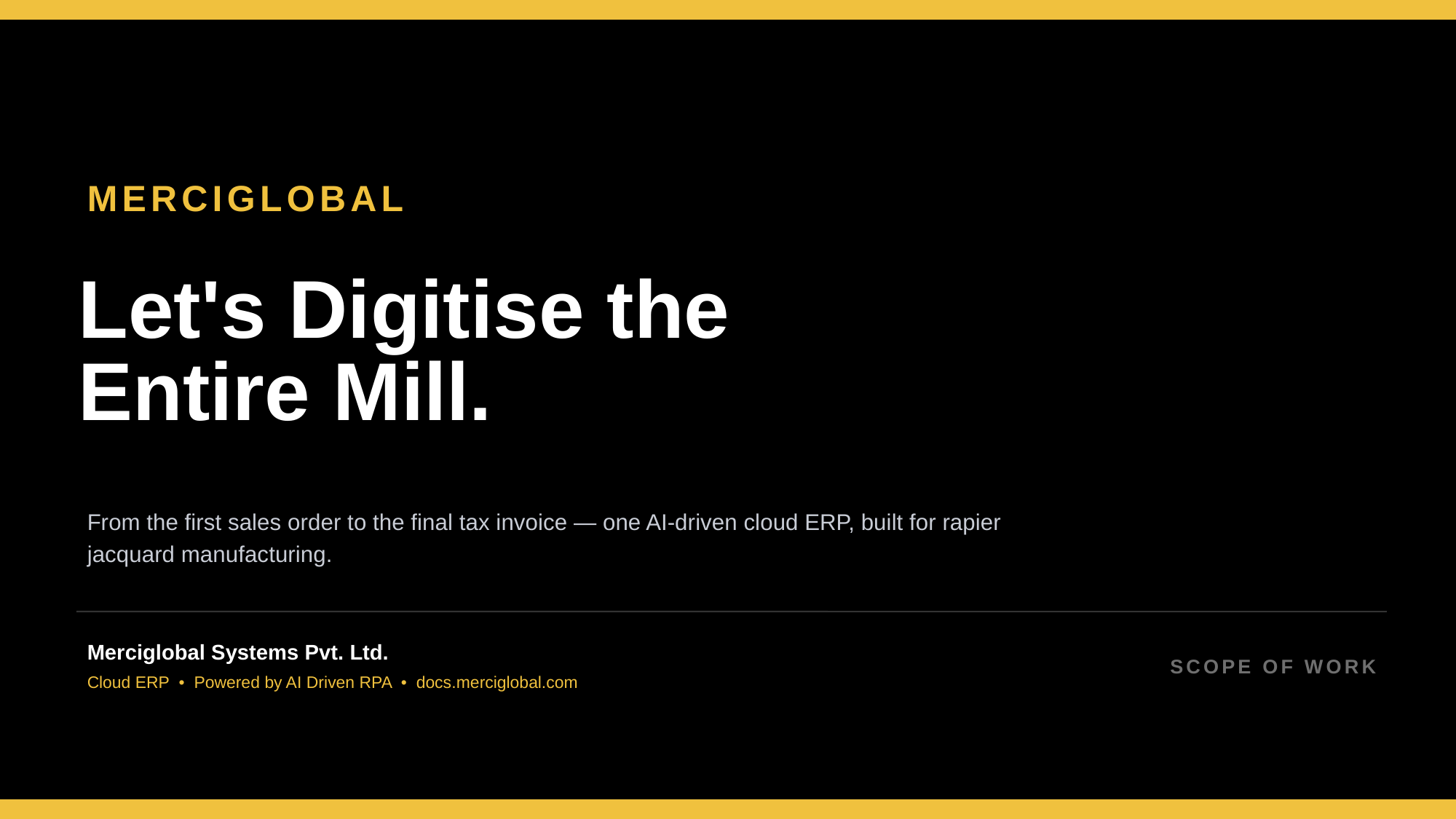

MERCIGLOBAL
Let's Digitise the
Entire Mill.
From the first sales order to the final tax invoice — one AI-driven cloud ERP, built for rapier jacquard manufacturing.

Merciglobal Systems Pvt. Ltd.
Cloud ERP  •  Powered by AI Driven RPA  •  docs.merciglobal.com
SCOPE OF WORK